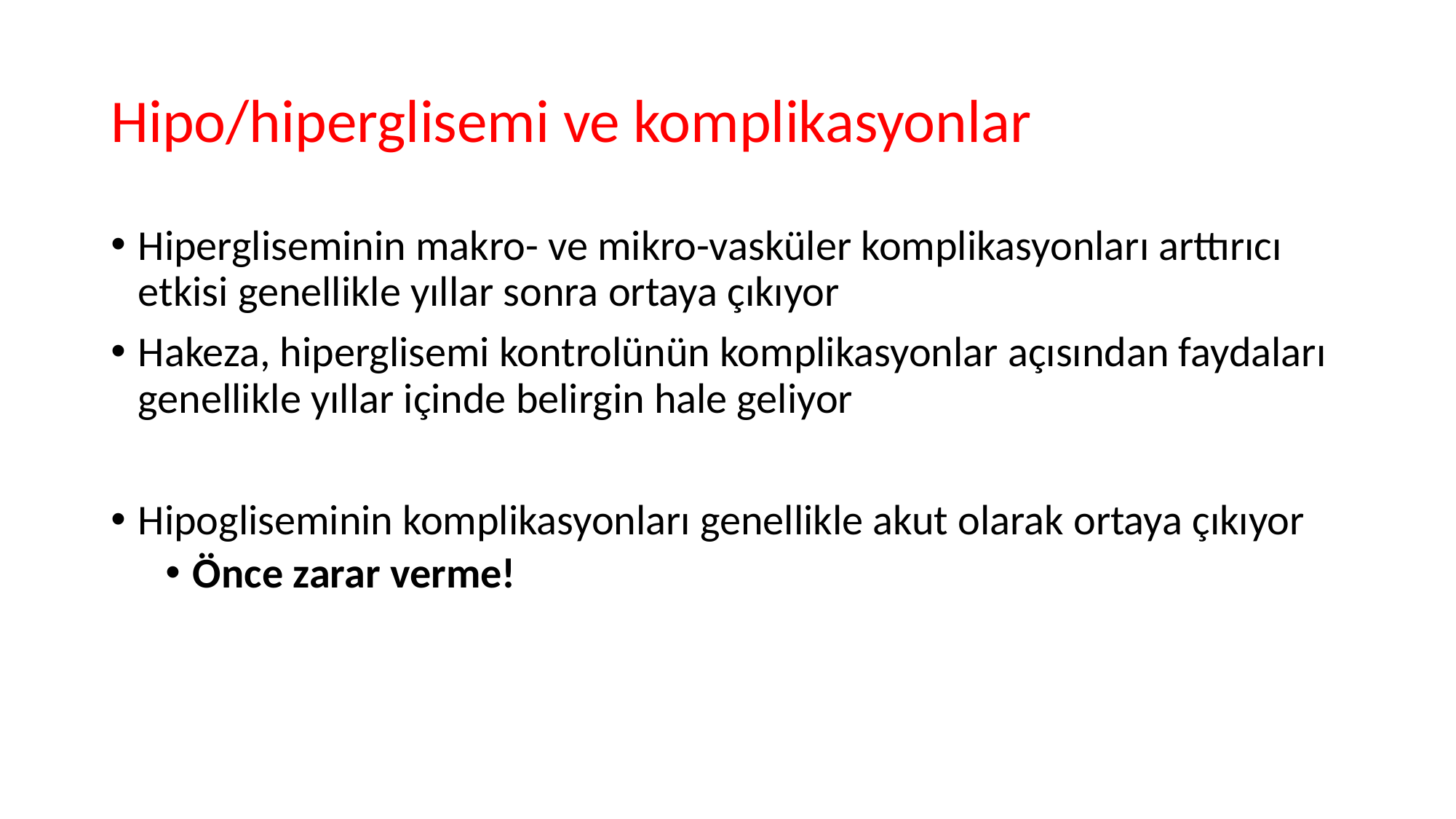

# Hipo/hiperglisemi ve komplikasyonlar
Hipergliseminin makro- ve mikro-vasküler komplikasyonları arttırıcı etkisi genellikle yıllar sonra ortaya çıkıyor
Hakeza, hiperglisemi kontrolünün komplikasyonlar açısından faydaları genellikle yıllar içinde belirgin hale geliyor

Hipogliseminin komplikasyonları genellikle akut olarak ortaya çıkıyor
Önce zarar verme!